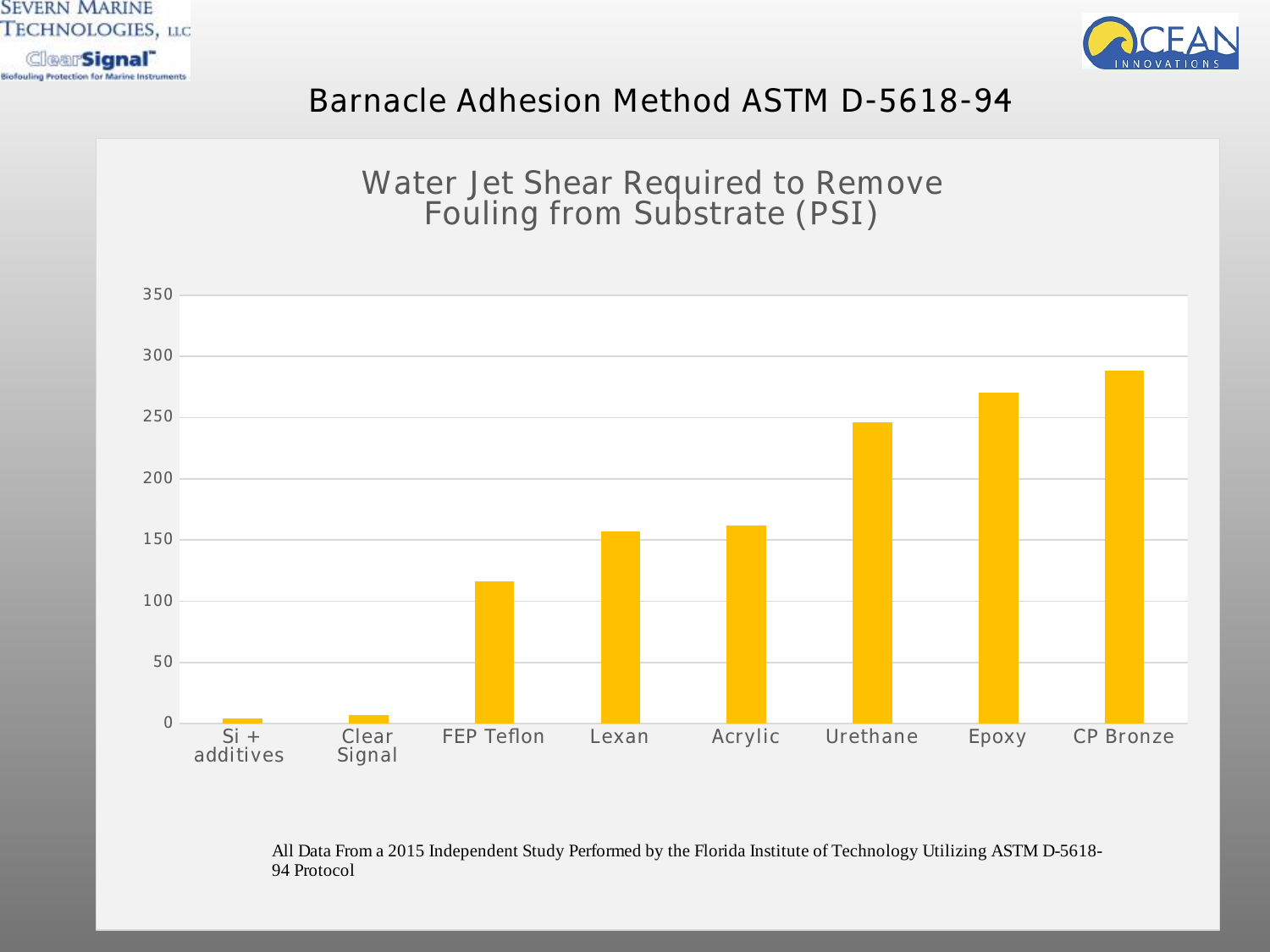

Barnacle Adhesion Method ASTM D-5618-94

### Chart: Water Jet Shear Required to Remove
Fouling from Substrate (PSI)

| Category |  |
|---|---|
| Si + additives  | 4.0 |
| Clear Signal | 7.0 |
| FEP Teflon | 116.0 |
| Lexan | 157.0 |
| Acrylic | 162.0 |
| Urethane | 246.0 |
| Epoxy | 270.0 |
| CP Bronze | 288.0 |